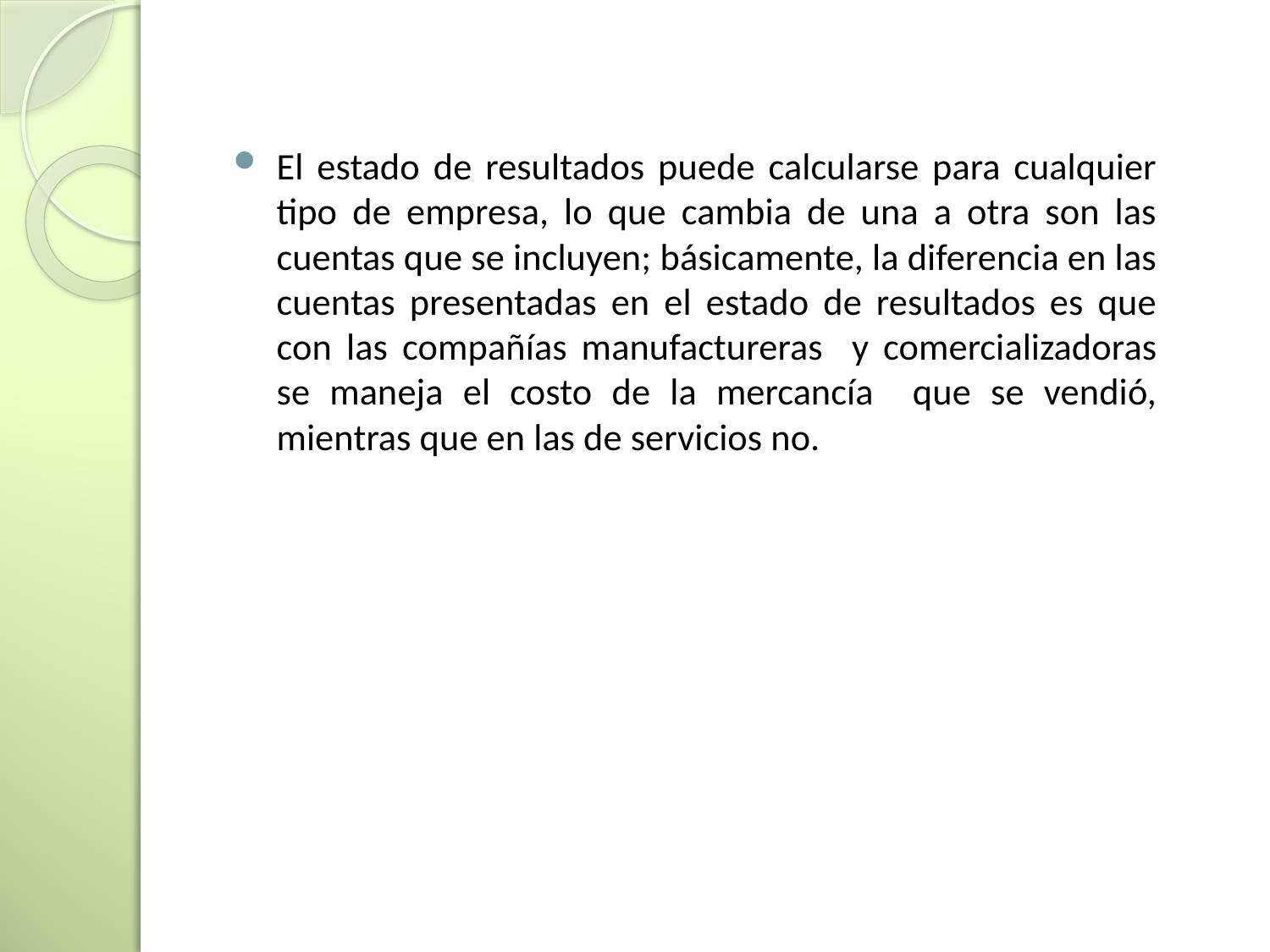

El estado de resultados puede calcularse para cualquier tipo de empresa, lo que cambia de una a otra son las cuentas que se incluyen; básicamente, la diferencia en las cuentas presentadas en el estado de resultados es que con las compañías manufactureras  y comercializadoras se maneja el costo de la mercancía  que se vendió, mientras que en las de servicios no.